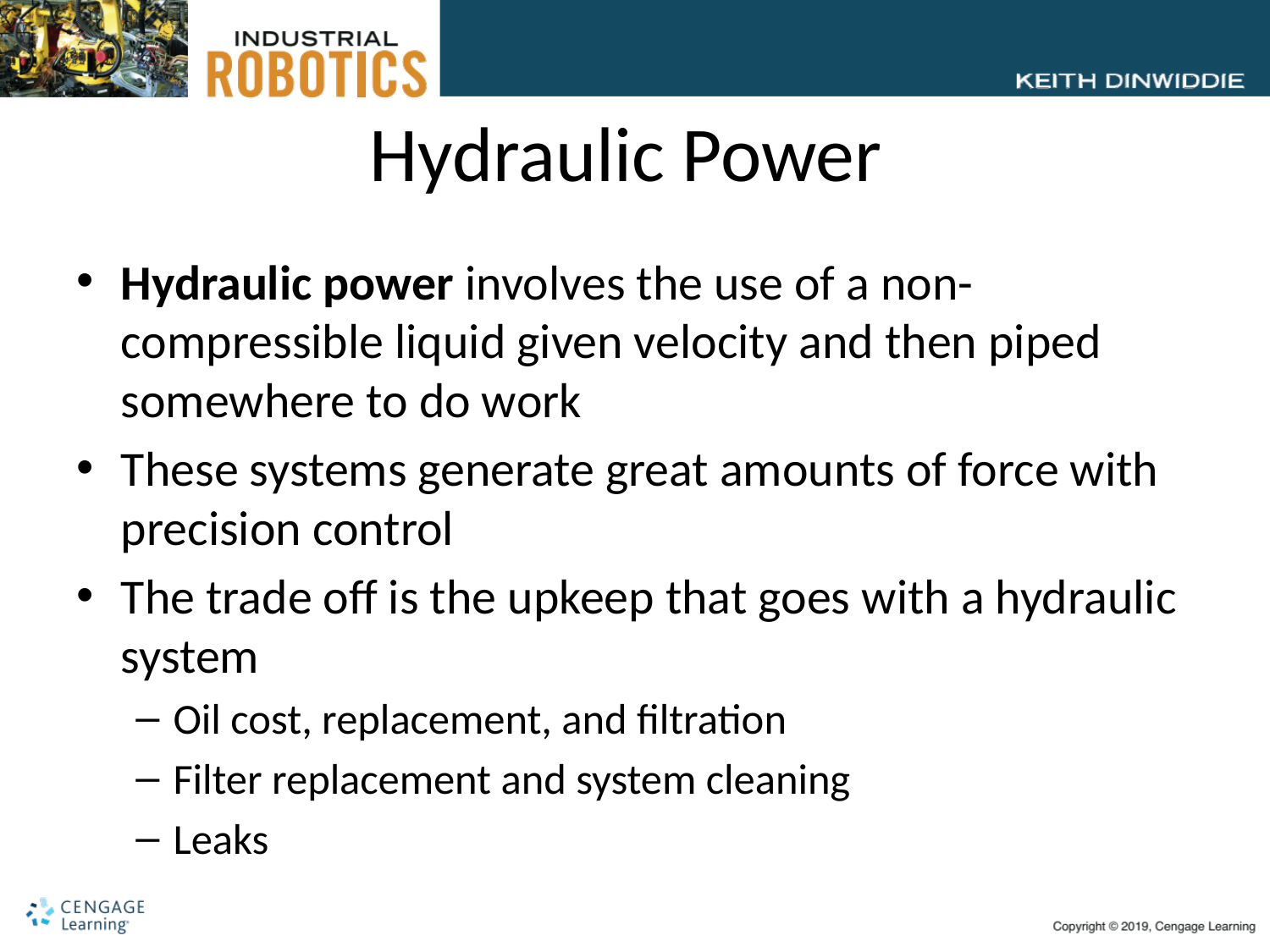

# Hydraulic Power
Hydraulic power involves the use of a non-compressible liquid given velocity and then piped somewhere to do work
These systems generate great amounts of force with precision control
The trade off is the upkeep that goes with a hydraulic system
Oil cost, replacement, and filtration
Filter replacement and system cleaning
Leaks